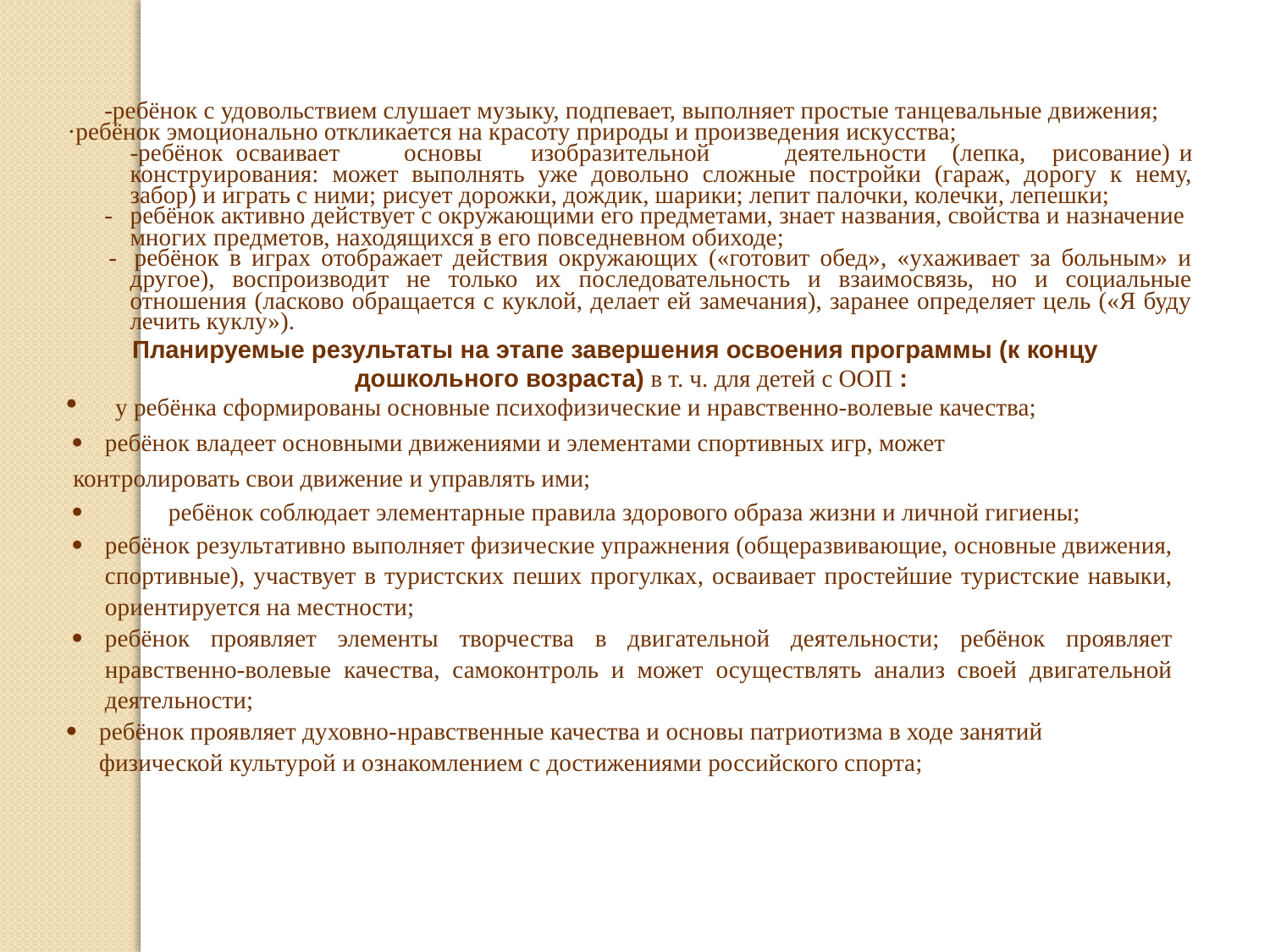

-ребёнок с удовольствием слушает музыку, подпевает, выполняет простые танцевальные движения;
·ребёнок эмоционально откликается на красоту природы и произведения искусства;
   -ребёнок осваивает	основы	изобразительной	деятельности  (лепка,	рисование)	и конструирования: может выполнять уже довольно сложные постройки (гараж, дорогу к нему, забор) и играть с ними; рисует дорожки, дождик, шарики; лепит палочки, колечки, лепешки;
 -	ребёнок активно действует с окружающими его предметами, знает названия, свойства и назначение многих предметов, находящихся в его повседневном обиходе;
 -	ребёнок в играх отображает действия окружающих («готовит обед», «ухаживает за больным» и другое), воспроизводит не только их последовательность и взаимосвязь, но и социальные отношения (ласково обращается с куклой, делает ей замечания), заранее определяет цель («Я буду лечить куклу»).
Планируемые результаты на этапе завершения освоения программы (к концу дошкольного возраста) в т. ч. для детей с ООП :
у ребёнка сформированы основные психофизические и нравственно-волевые качества;
•	ребёнок владеет основными движениями и элементами спортивных игр, может
контролировать свои движение и управлять ими;
•	ребёнок соблюдает элементарные правила здорового образа жизни и личной гигиены;
•	ребёнок результативно выполняет физические упражнения (общеразвивающие, основные движения, спортивные), участвует в туристских пеших прогулках, осваивает простейшие туристские навыки, ориентируется на местности;
•	ребёнок проявляет элементы творчества в двигательной деятельности; ребёнок проявляет нравственно-волевые качества, самоконтроль и может осуществлять анализ своей двигательной деятельности;
•	ребёнок проявляет духовно-нравственные качества и основы патриотизма в ходе занятий физической культурой и ознакомлением с достижениями российского спорта;